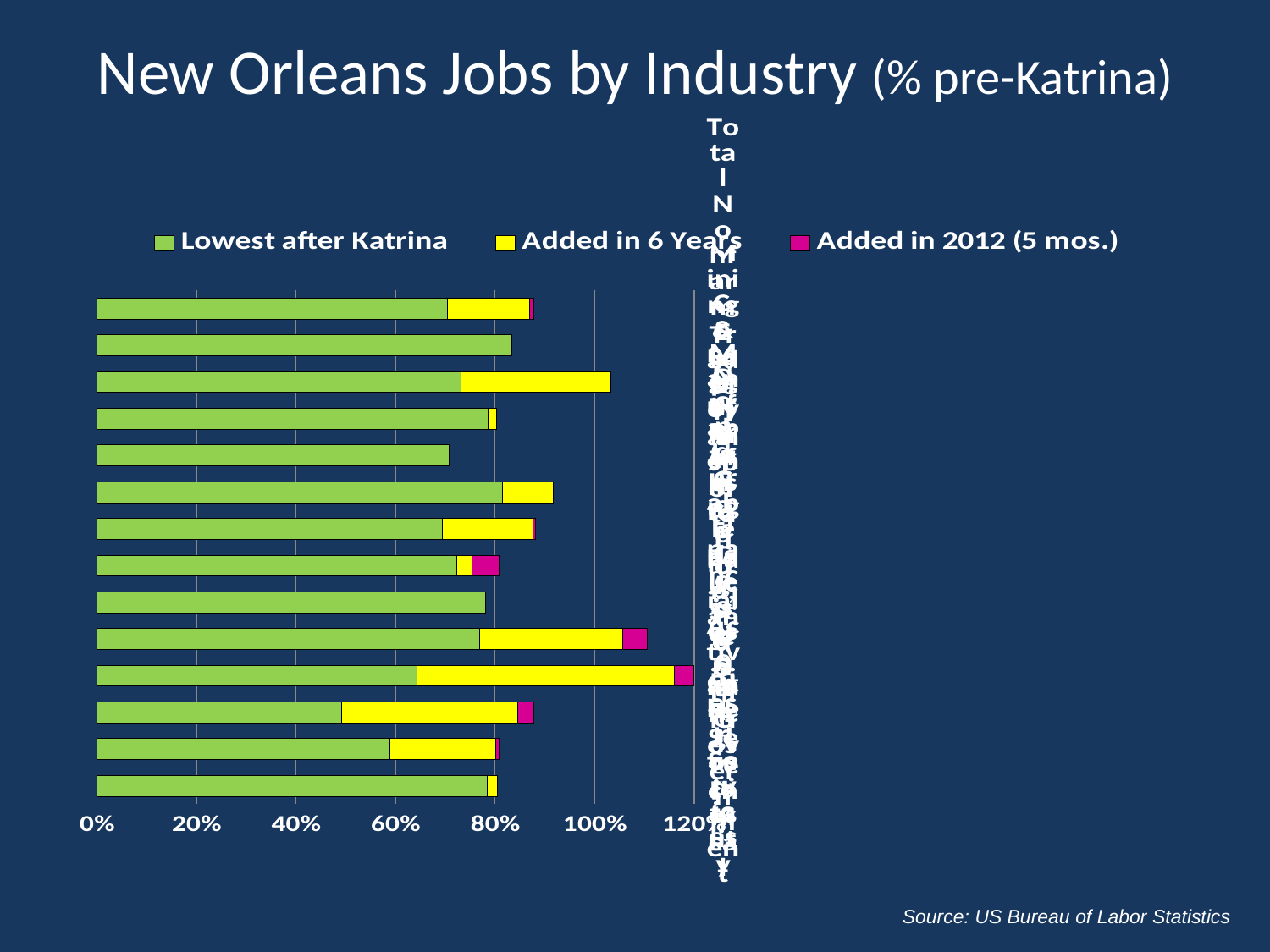

# New Orleans Jobs by Industry (% pre-Katrina)

### Chart

| Category | Lowest after Katrina | Added in 6 Years | Added in 2012 (5 mos.) |
|---|---|---|---|
| Total Nonfarm Employment | 0.7043837882547559 | 0.1657568238213402 | 0.00701406120760939 |
| Mining & Logging | 0.8343253968253967 | -0.12996031746031744 | -0.03194444444444434 |
|  Construction | 0.731543624161074 | 0.30145413870246074 | -0.10011185682326607 |
|  Manufacturing | 0.7866323907455014 | 0.016495287060839473 | -0.02420736932305035 |
|     Durable Goods | 0.7069510268562403 | -0.032385466034755124 | -0.19889415481832567 |
|      Nondurable Goods | 0.8146067415730337 | 0.1025280898876404 | -0.0182584269662921 |
|  Trade, Transportation, and Utilities | 0.6944673823286539 | 0.18097990641343245 | 0.006468483347096043 |
|  Information | 0.7227722772277227 | 0.03135313531353135 | 0.05379537953795388 |
|  Financial Activities | 0.7816616008105369 | -0.00557244174265459 | -0.020567375886524807 |
|     Professional, Scientific, Technical | 0.7686832740213524 | 0.2873665480427046 | 0.05000000000000005 |
|   Educational Services | 0.6436781609195403 | 0.5167624521072797 | 0.06714559386973186 |
|  Leisure and Hospitality | 0.49184149184149195 | 0.35353535353535326 | 0.03294483294483309 |
|  Other Services | 0.5884955752212389 | 0.21349557522123896 | 0.005973451327433544 |
|  Government | 0.7850098619329386 | 0.018902038132807445 | 0.0006245890861275029 |
Source: US Bureau of Labor Statistics